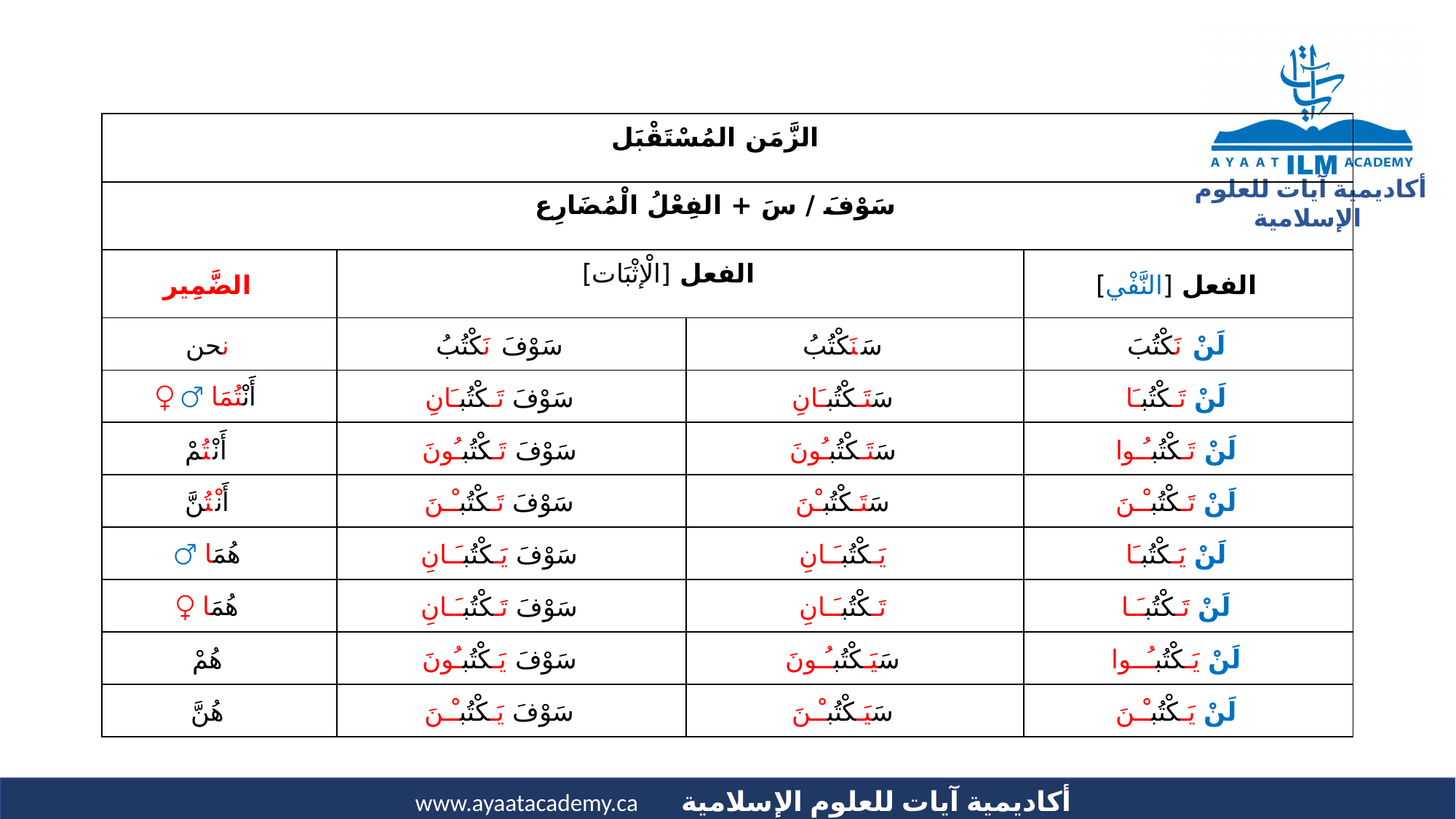

| الزَّمَن المُسْتَقْبَل |  |  |  |
| --- | --- | --- | --- |
| سَوْفَ / سَ + الفِعْلُ الْمُضَارِع |  |  |  |
| الضَّمِير | الفعل [الْإثْبَات] |  | الفعل [النَّفْي] |
| نحن | سَوْفَ نَكْتُبُ | سَنَكْتُبُ | لَنْ نَكْتُبَ |
| أَنْتُمَا ♂ ♀ | سَوْفَ تَـكْتُبـَانِ | سَتَـكْتُبـَانِ | لَنْ تَـكْتُبـَا |
| أَنْتُمْ | سَوْفَ تَـكْتُبـُونَ | سَتَـكْتُبـُونَ | لَنْ تَـكْتُبـُـوا |
| أَنْتُنَّ | سَوْفَ تَـكْتُبـْـنَ | سَتَـكْتُبـْنَ | لَنْ تَـكْتُبـْـنَ |
| هُمَا ♂ | سَوْفَ يَـكْتُبـَـانِ | يَـكْتُبـَـانِ | لَنْ يَـكْتُبـَا |
| هُمَا ♀ | سَوْفَ تَـكْتُبـَـانِ | تَـكْتُبـَـانِ | لَنْ تَـكْتُبـَـا |
| هُمْ | سَوْفَ يَـكْتُبـُونَ | سَيَـكْتُبـُـونَ | لَنْ يَـكْتُبـُــوا |
| هُنَّ | سَوْفَ يَـكْتُبـْـنَ | سَيَـكْتُبـْـنَ | لَنْ يَـكْتُبـْـنَ |